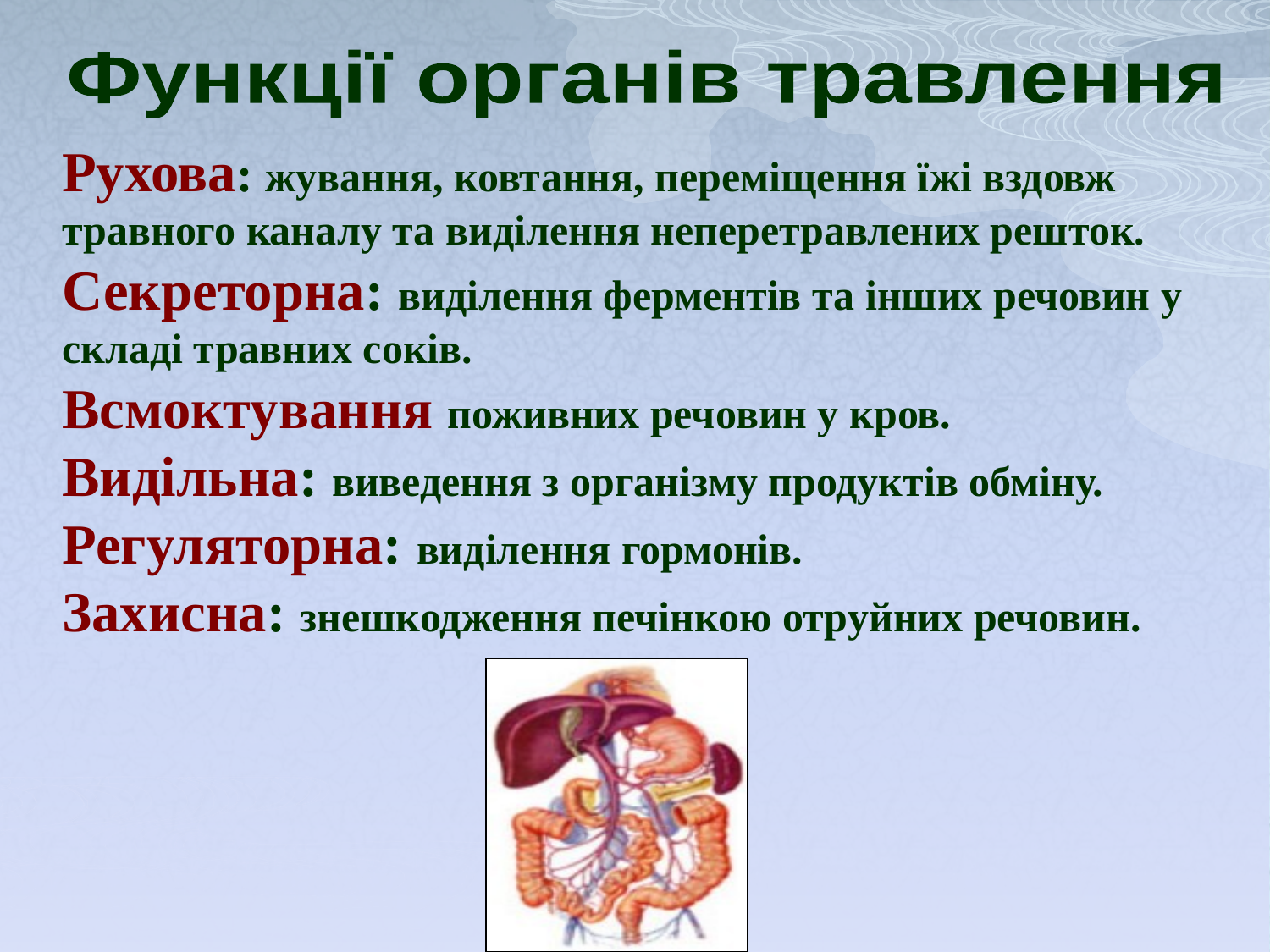

Функції органів травлення
Рухова: жування, ковтання, переміщення їжі вздовж травного каналу та виділення неперетравлених решток.
Секреторна: виділення ферментів та інших речовин у складі травних соків.
Всмоктування поживних речовин у кров.
Видільна: виведення з організму продуктів обміну.
Регуляторна: виділення гормонів.
Захисна: знешкодження печінкою отруйних речовин.